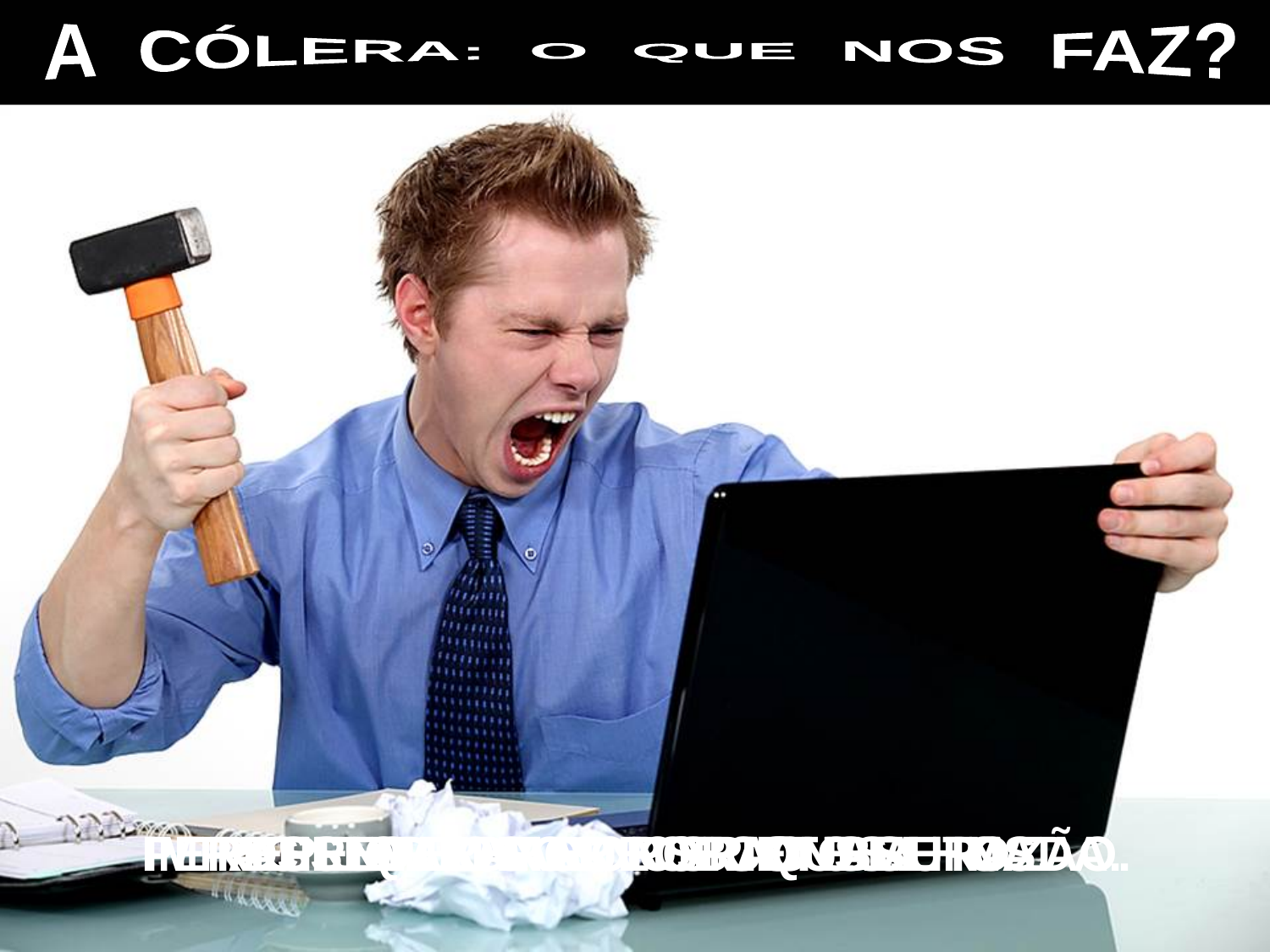

A  CÓLERA:  O  QUE  NOS  FAZ?
ASSEMELHAR-NOS  AO  BRUTO.
REPELIR  OS  BONS  CONSELHOS.
IMPACIENTAR-NOS  POR  QUASE  NADA.
QUEBRAR   OBJETOS.
PERDER  O  SANGUE  FRIO  E  A  RAZÃO.